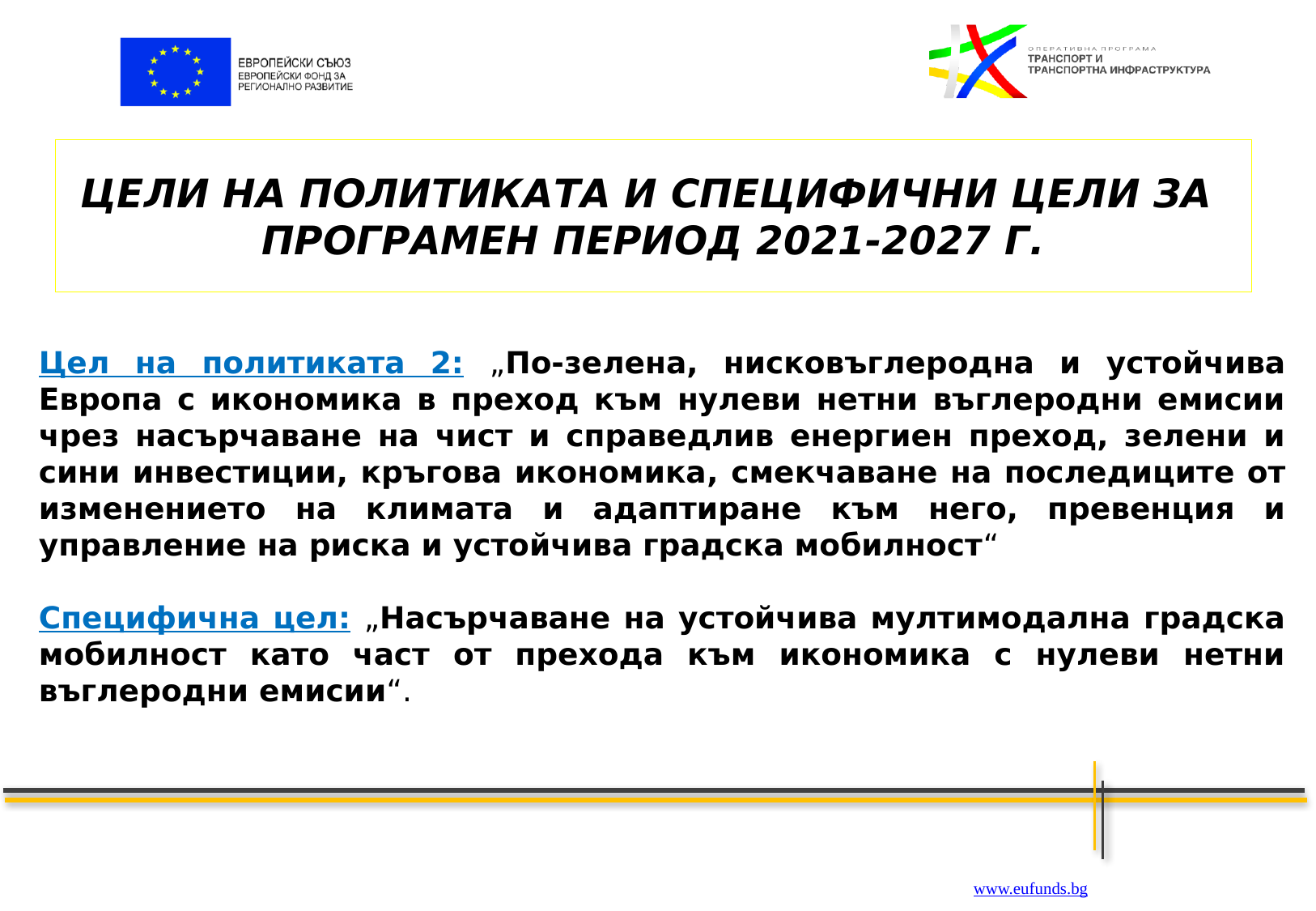

Цели на политиката и специфични цели за
програмен период 2021-2027 г.

Цел на политиката 2: „По-зелена, нисковъглеродна и устойчива Европа с икономика в преход към нулеви нетни въглеродни емисии чрез насърчаване на чист и справедлив енергиен преход, зелени и сини инвестиции, кръгова икономика, смекчаване на последиците от изменението на климата и адаптиране към него, превенция и управление на риска и устойчива градска мобилност“

Специфична цел: „Насърчаване на устойчива мултимодална градска мобилност като част от прехода към икономика с нулеви нетни въглеродни емисии“.